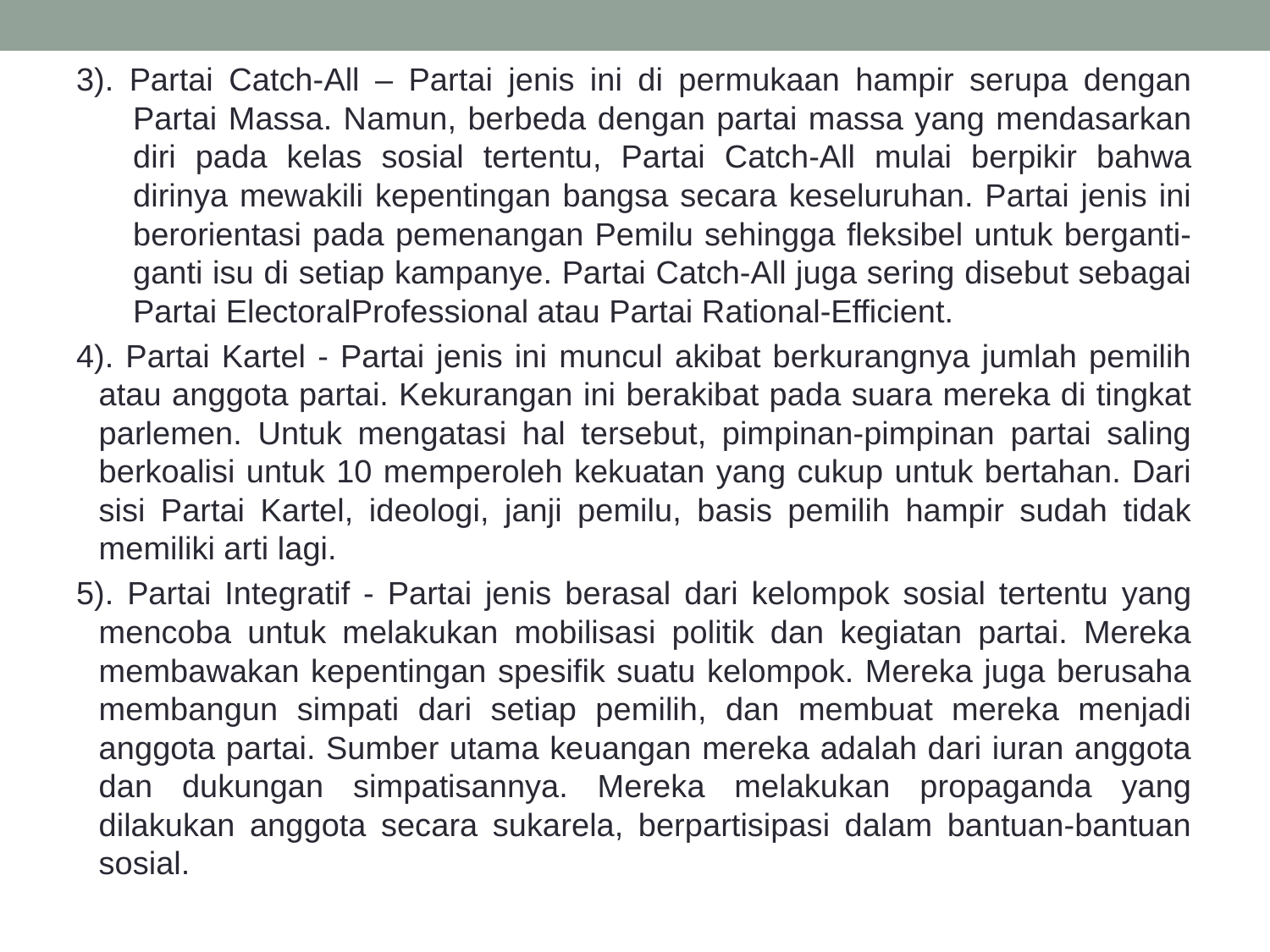

3). Partai Catch-All – Partai jenis ini di permukaan hampir serupa dengan Partai Massa. Namun, berbeda dengan partai massa yang mendasarkan diri pada kelas sosial tertentu, Partai Catch-All mulai berpikir bahwa dirinya mewakili kepentingan bangsa secara keseluruhan. Partai jenis ini berorientasi pada pemenangan Pemilu sehingga fleksibel untuk berganti-ganti isu di setiap kampanye. Partai Catch-All juga sering disebut sebagai Partai ElectoralProfessional atau Partai Rational-Efficient.
4). Partai Kartel - Partai jenis ini muncul akibat berkurangnya jumlah pemilih atau anggota partai. Kekurangan ini berakibat pada suara mereka di tingkat parlemen. Untuk mengatasi hal tersebut, pimpinan-pimpinan partai saling berkoalisi untuk 10 memperoleh kekuatan yang cukup untuk bertahan. Dari sisi Partai Kartel, ideologi, janji pemilu, basis pemilih hampir sudah tidak memiliki arti lagi.
5). Partai Integratif - Partai jenis berasal dari kelompok sosial tertentu yang mencoba untuk melakukan mobilisasi politik dan kegiatan partai. Mereka membawakan kepentingan spesifik suatu kelompok. Mereka juga berusaha membangun simpati dari setiap pemilih, dan membuat mereka menjadi anggota partai. Sumber utama keuangan mereka adalah dari iuran anggota dan dukungan simpatisannya. Mereka melakukan propaganda yang dilakukan anggota secara sukarela, berpartisipasi dalam bantuan-bantuan sosial.